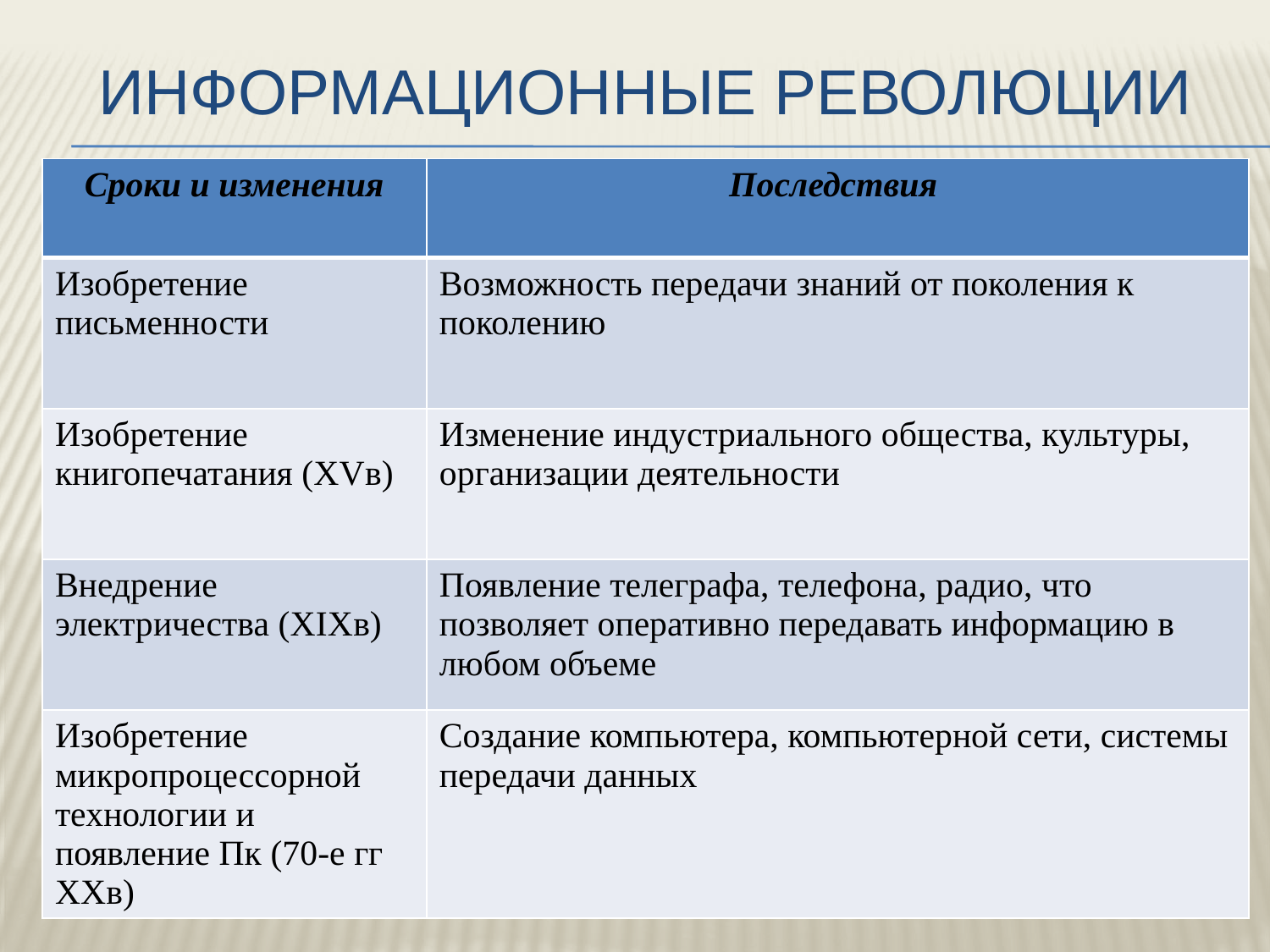

# Информационные революции
| Сроки и изменения | Последствия |
| --- | --- |
| Изобретение письменности | Возможность передачи знаний от поколения к поколению |
| Изобретение книгопечатания (XVв) | Изменение индустриального общества, культуры, организации деятельности |
| Внедрение электричества (XIXв) | Появление телеграфа, телефона, радио, что позволяет оперативно передавать информацию в любом объеме |
| Изобретение микропроцессорной технологии и появление Пк (70-е гг XXв) | Создание компьютера, компьютерной сети, системы передачи данных |